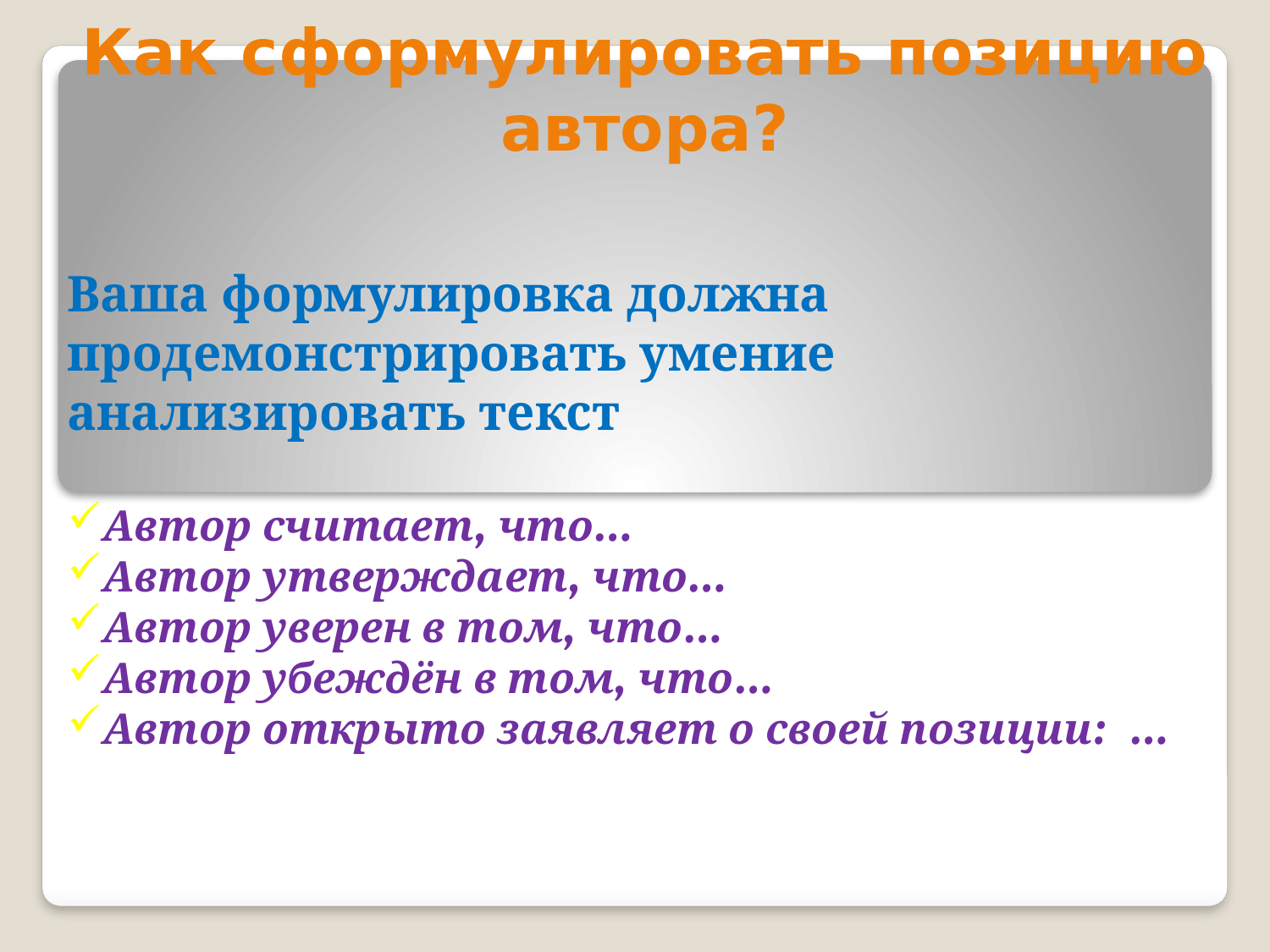

# Как сформулировать позицию автора?
Ваша формулировка должна продемонстрировать умение анализировать текст

Автор считает, что…
Автор утверждает, что…
Автор уверен в том, что…
Автор убеждён в том, что…
Автор открыто заявляет о своей позиции:  …